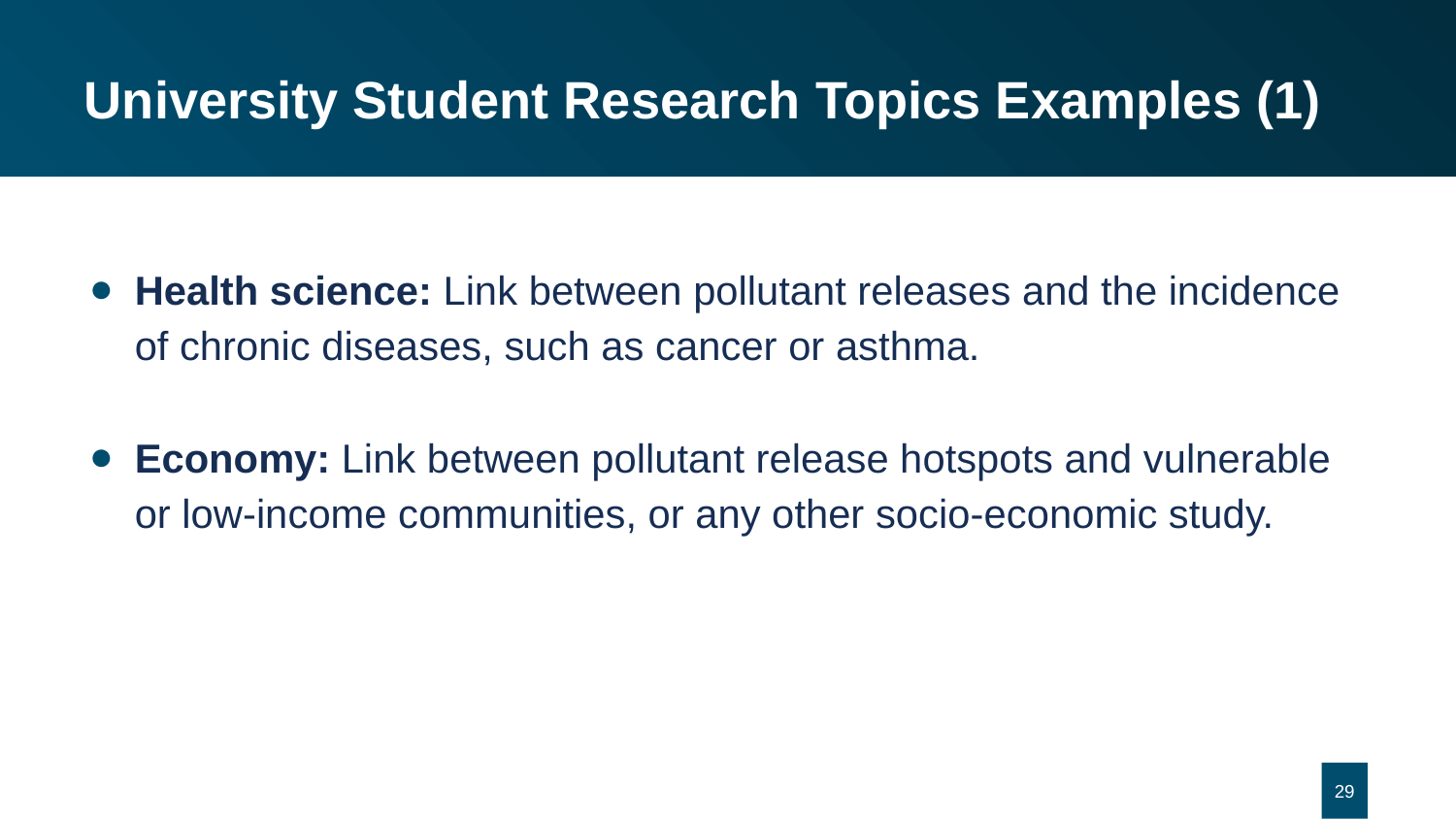

# University Student Research Topics Examples (1)
Health science: Link between pollutant releases and the incidence of chronic diseases, such as cancer or asthma.

Economy: Link between pollutant release hotspots and vulnerable or low-income communities, or any other socio-economic study.